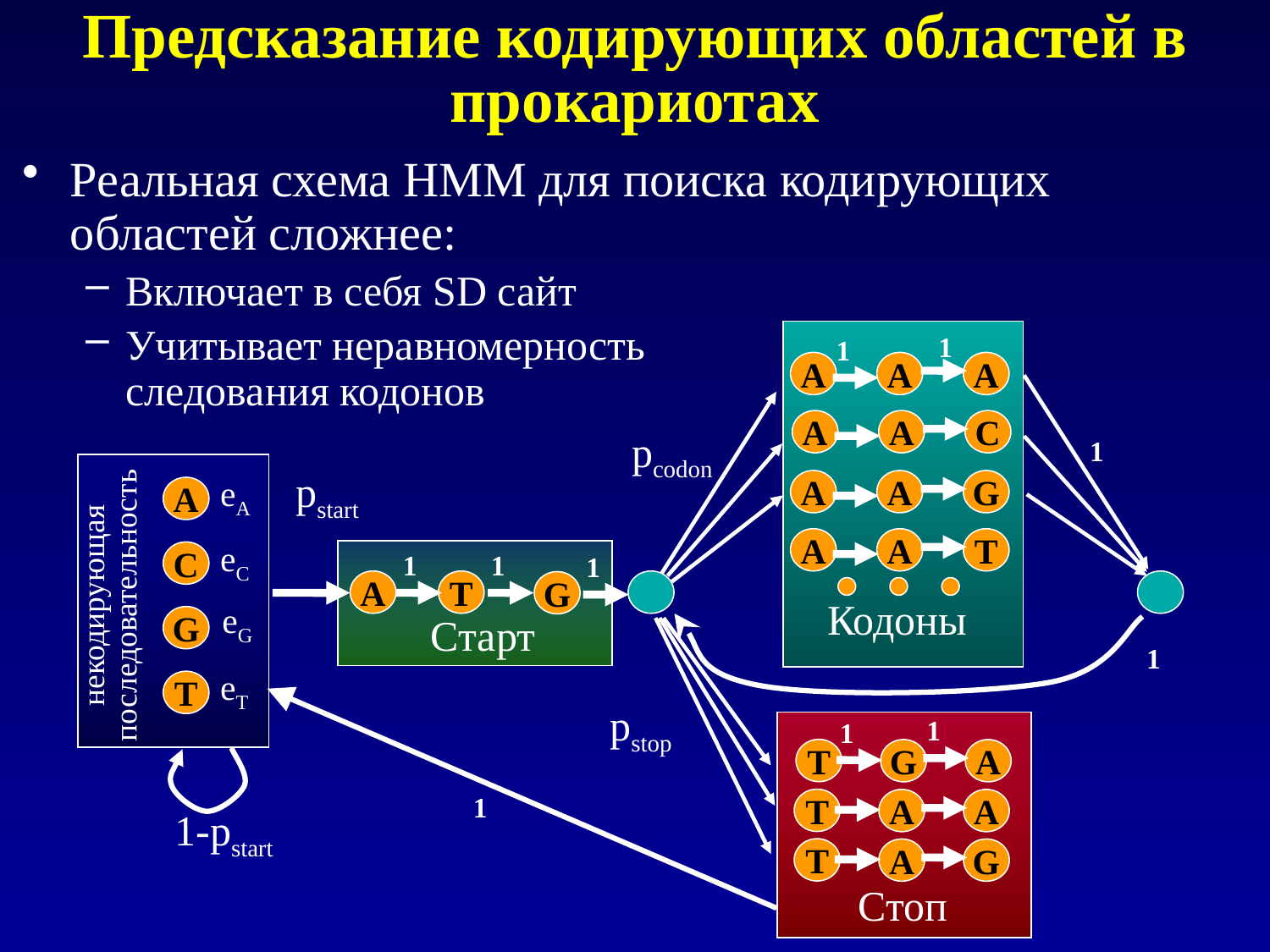

# Предсказание кодирующих областей в прокариотах
Реальная схема HMM для поиска кодирующих областей сложнее:
Включает в себя SD сайт
Учитывает неравномерность
следования кодонов

1
1
A
A
A

A
A
C
pcodon
1

pstart
eA
A
A
G
A

A
A
T
eC

1
1
C
1

некодирующая
последовательность
A
T

G

Кодоны
eG

Старт
G

1
eT
T

pstop
1
1

T
G
A

1
T
A
A
1-pstart

T
A
G

Стоп